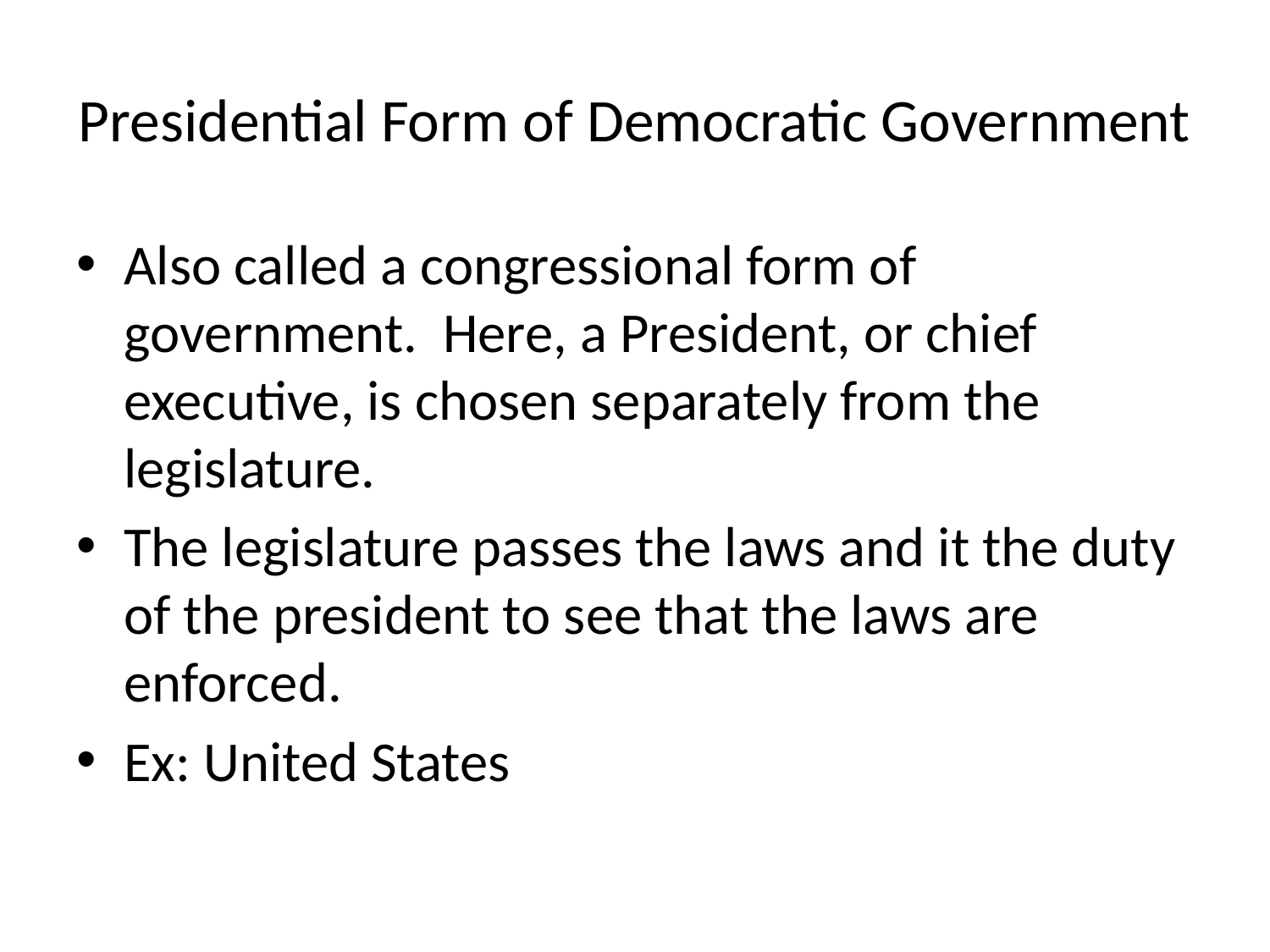

# Presidential Form of Democratic Government
Also called a congressional form of government.  Here, a President, or chief executive, is chosen separately from the legislature.
The legislature passes the laws and it the duty of the president to see that the laws are enforced.
Ex: United States